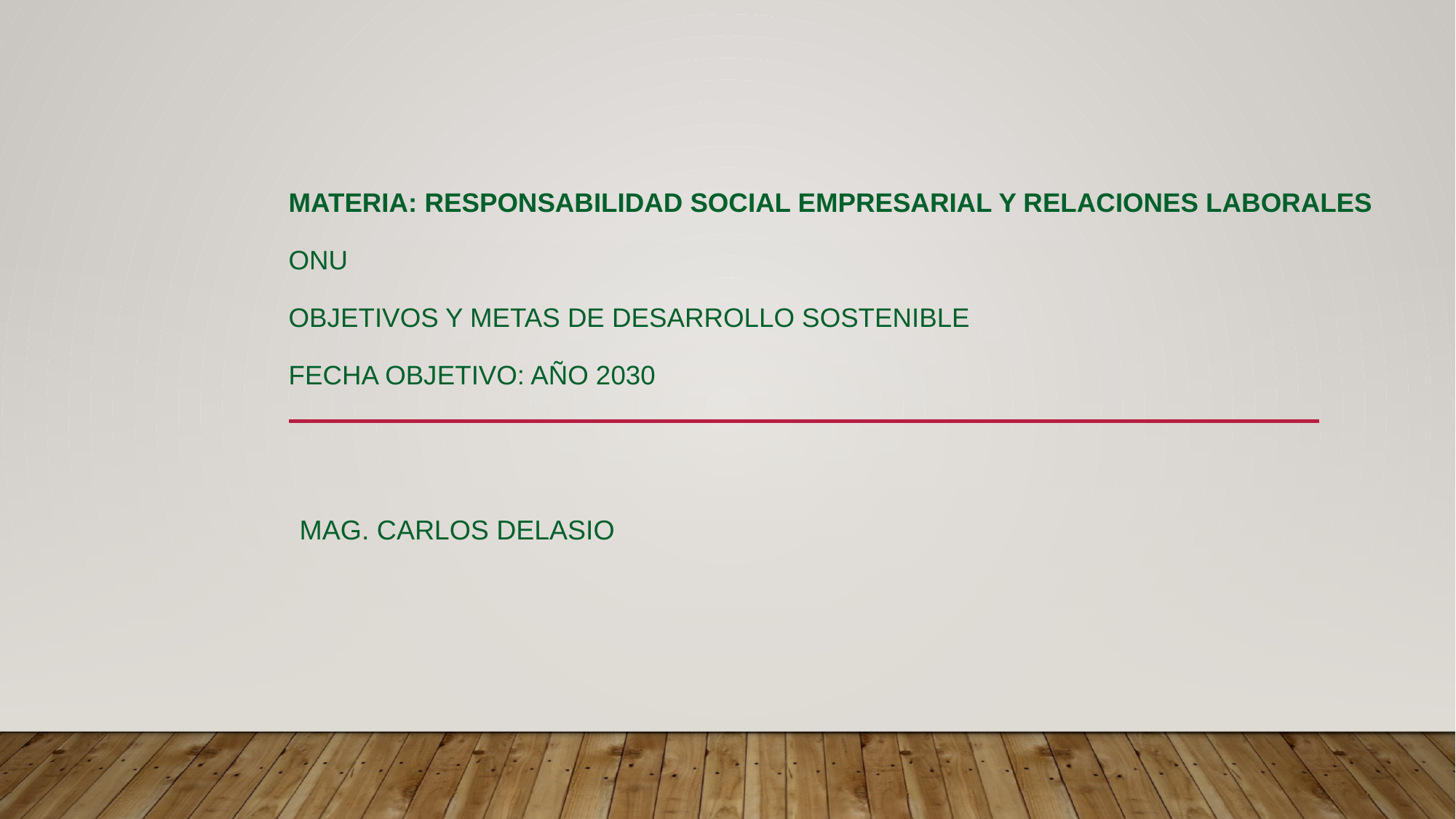

# Materia: RESPONSABILIDAD SOCIAL EMPRESARIAL Y RELACIONES LABORALES ONU Objetivos y metas de desarrollo sostenible fecha OBJETIVO: AÑO 2030
Mag. carlos delasio